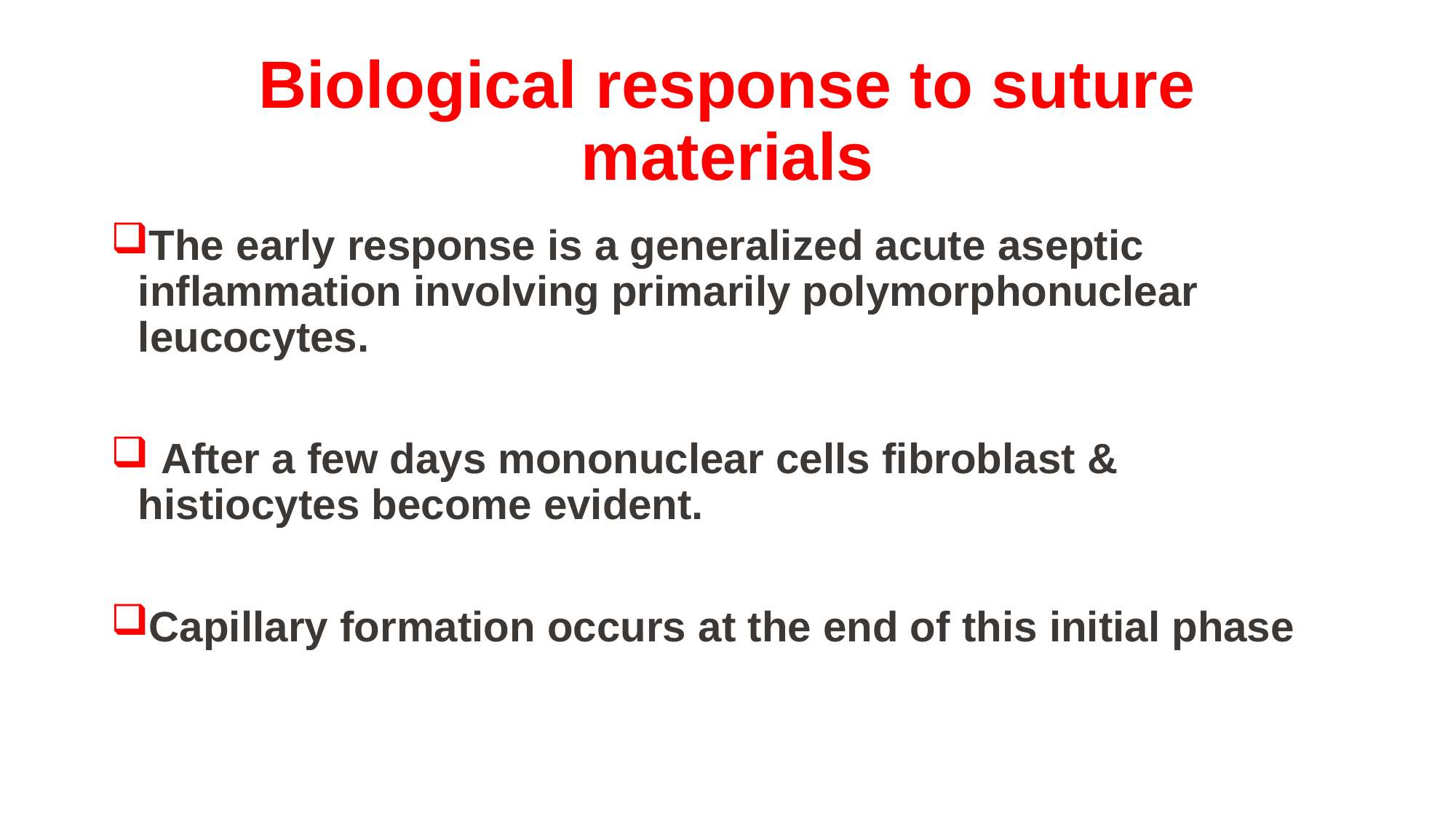

# Biological response to suture materials
The early response is a generalized acute aseptic inflammation involving primarily polymorphonuclear leucocytes.

 After a few days mononuclear cells fibroblast & histiocytes become evident.

Capillary formation occurs at the end of this initial phase